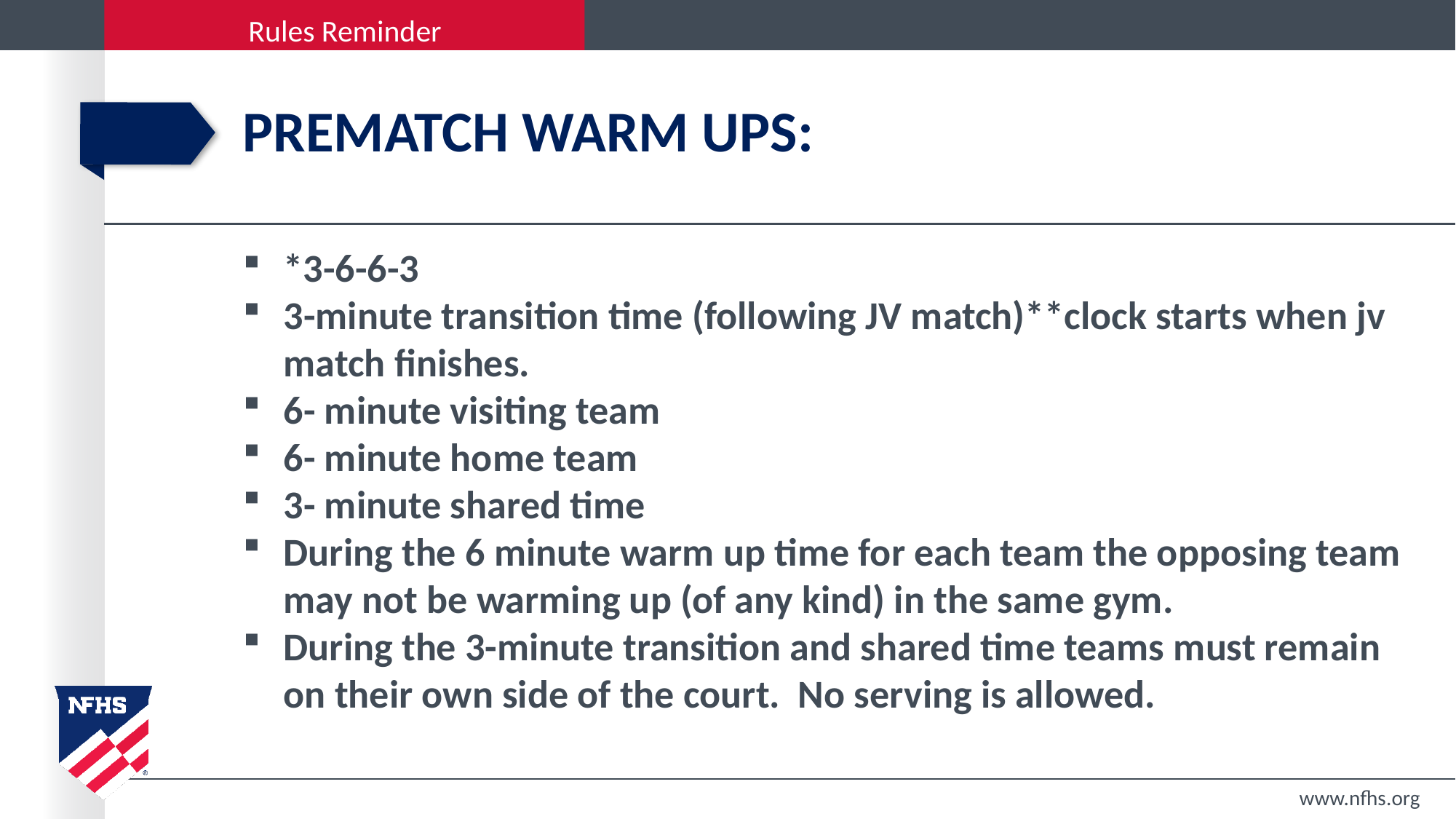

# PreMatch Warm ups:
*3-6-6-3
3-minute transition time (following JV match)**clock starts when jv match finishes.
6- minute visiting team
6- minute home team
3- minute shared time
During the 6 minute warm up time for each team the opposing team may not be warming up (of any kind) in the same gym.
During the 3-minute transition and shared time teams must remain on their own side of the court.  No serving is allowed.

www.nfhs.org